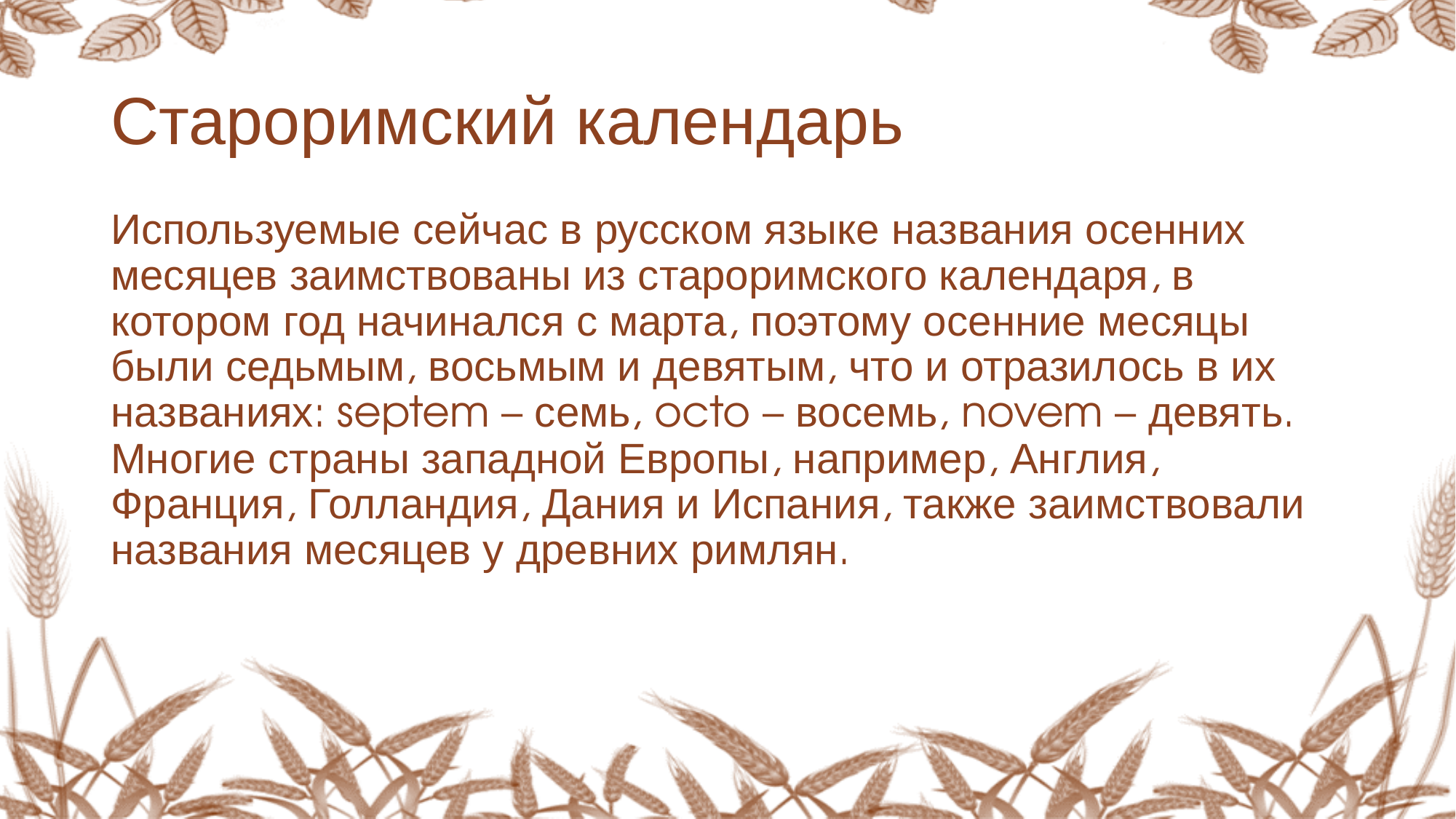

# Староримский календарь
Используемые сейчас в русском языке названия осенних месяцев заимствованы из староримского календаря, в котором год начинался с марта, поэтому осенние месяцы были седьмым, восьмым и девятым, что и отразилось в их названиях: septem – семь, octo – восемь, novem – девять. Многие страны западной Европы, например, Англия, Франция, Голландия, Дания и Испания, также заимствовали названия месяцев у древних римлян.